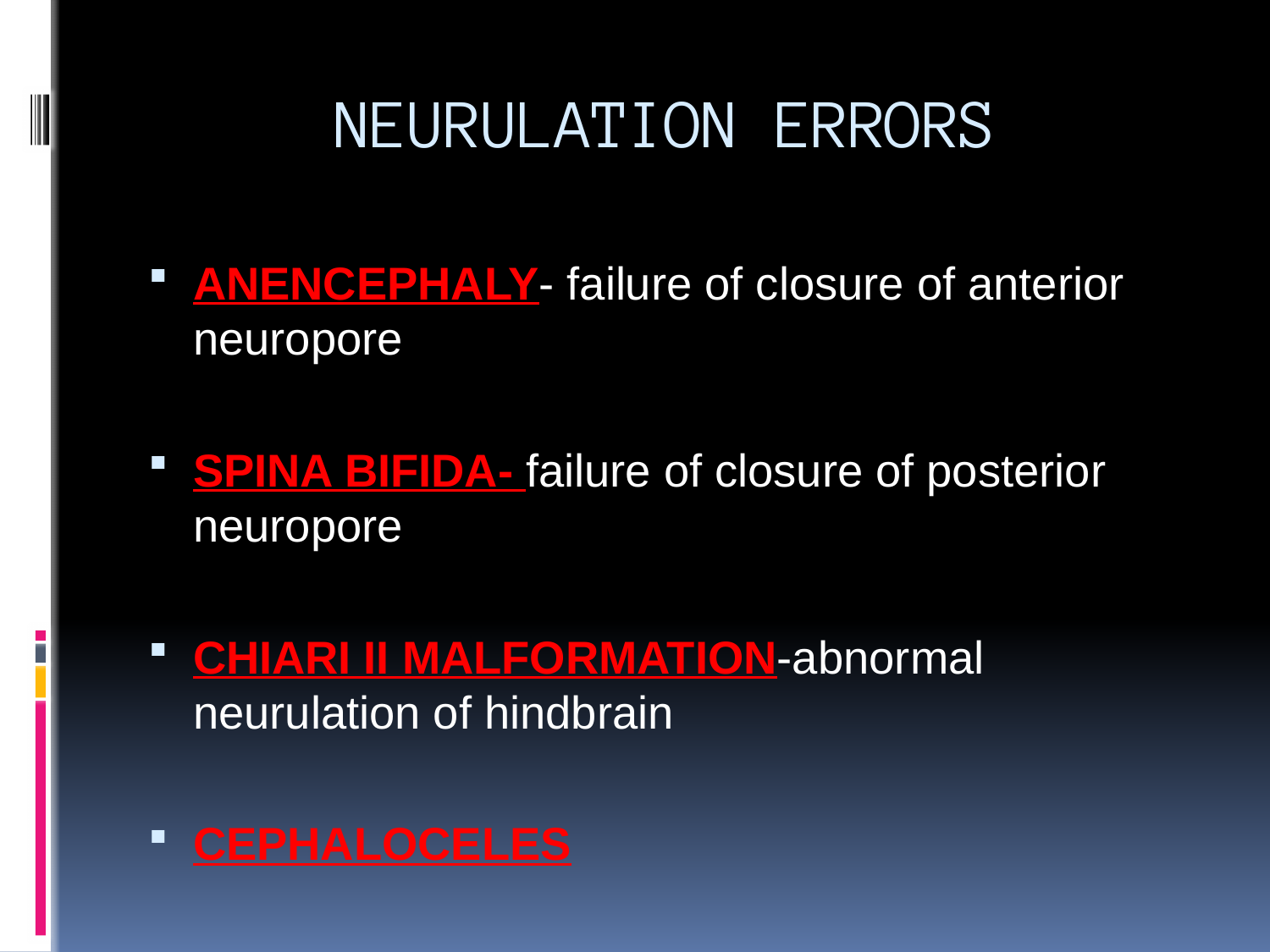

# NEURULATION ERRORS
ANENCEPHALY- failure of closure of anterior neuropore

SPINA BIFIDA- failure of closure of posterior neuropore

CHIARI II MALFORMATION-abnormal neurulation of hindbrain

CEPHALOCELES